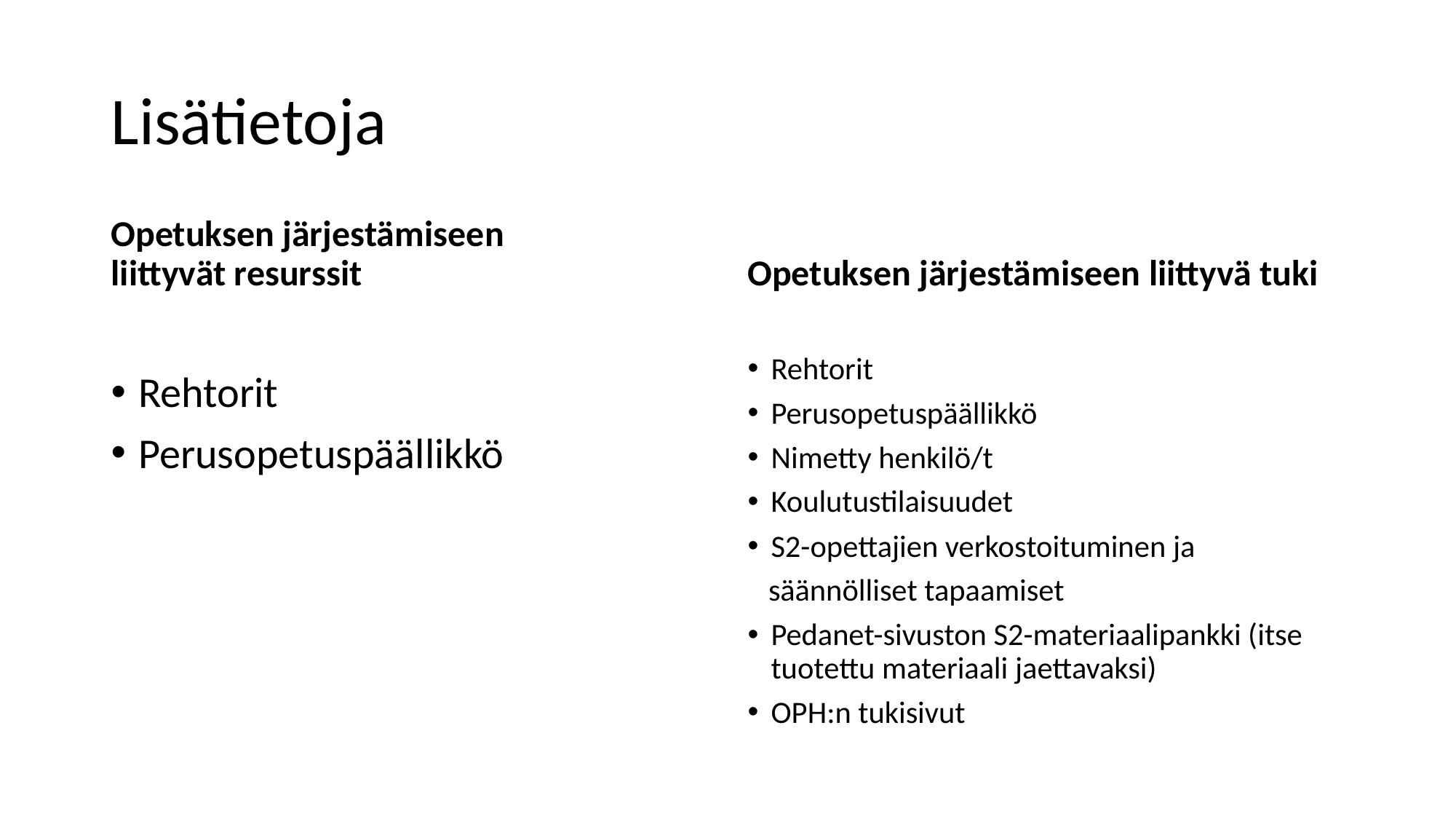

# Lisätietoja
Opetuksen järjestämiseen liittyvät resurssit
Opetuksen järjestämiseen liittyvä tuki

Rehtorit
Perusopetuspäällikkö

Rehtorit
Perusopetuspäällikkö
Nimetty henkilö/t
Koulutustilaisuudet
S2-opettajien verkostoituminen ja
   säännölliset tapaamiset
Pedanet-sivuston S2-materiaalipankki (itse tuotettu materiaali jaettavaksi)
OPH:n tukisivut